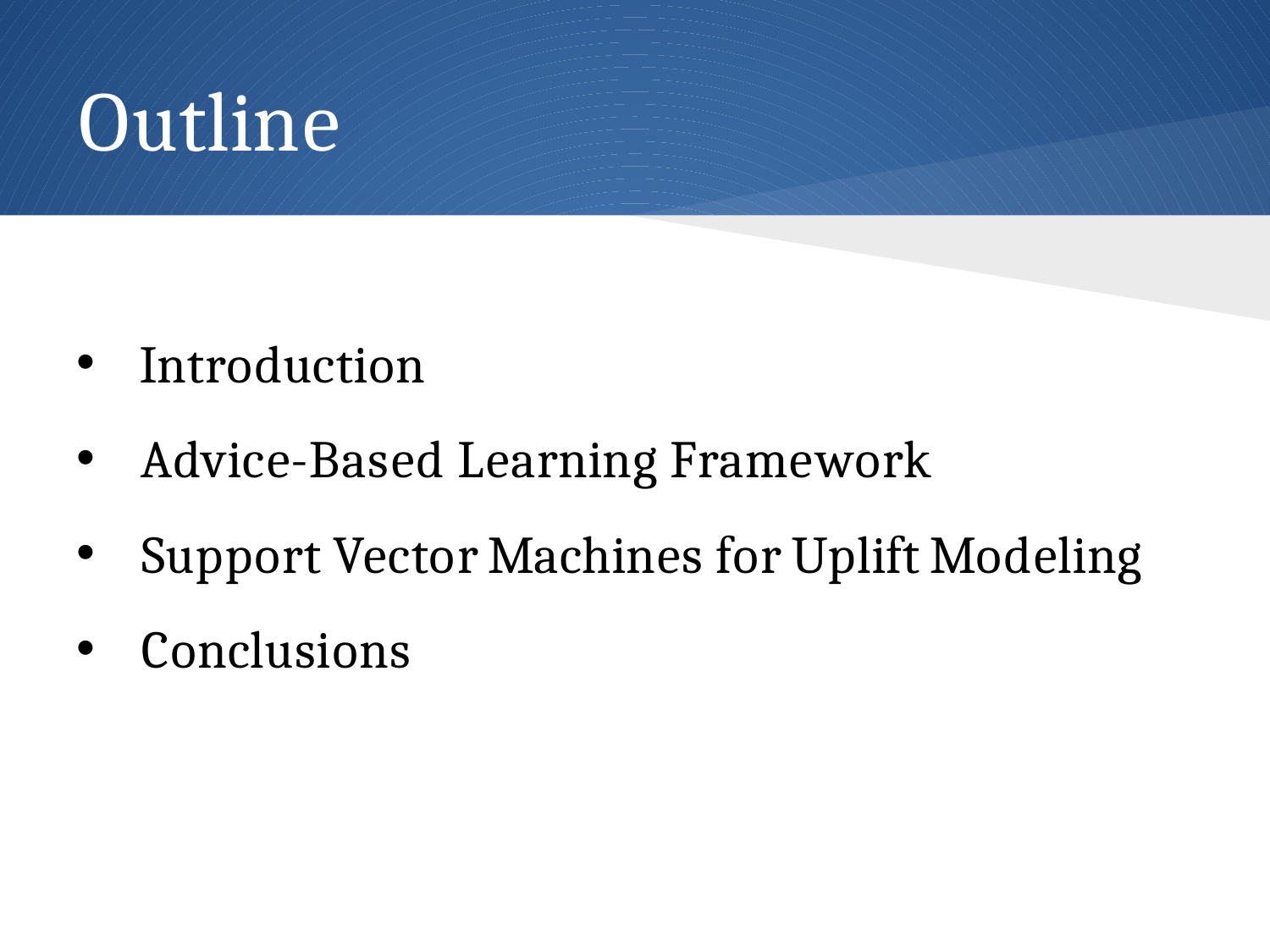

# Outline

Introduction
Advice-Based Learning Framework
Support Vector Machines for Uplift Modeling
Conclusions